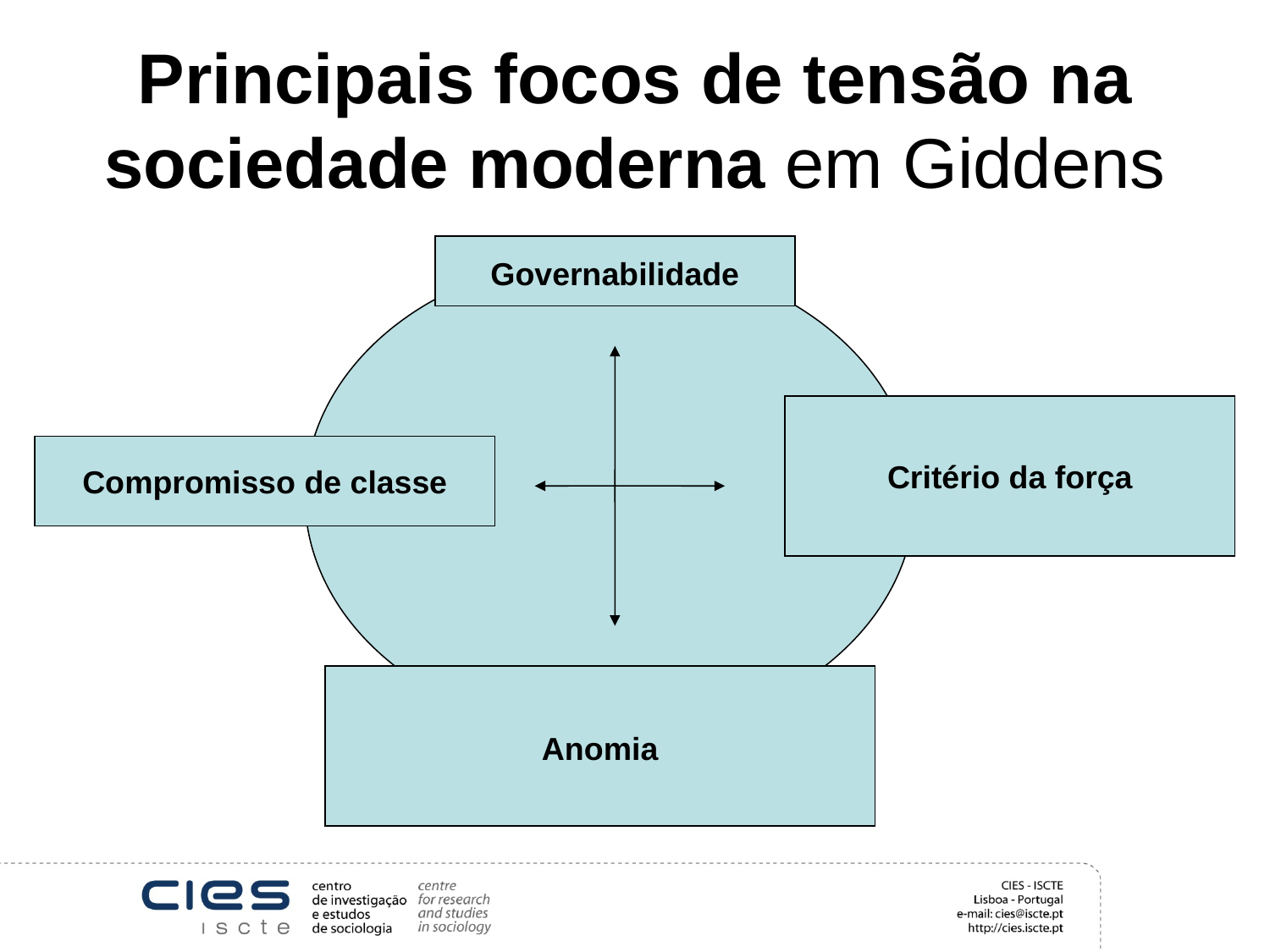

# Principais focos de tensão na sociedade moderna em Giddens

Governabilidade

Critério da força
Compromisso de classe

Anomia